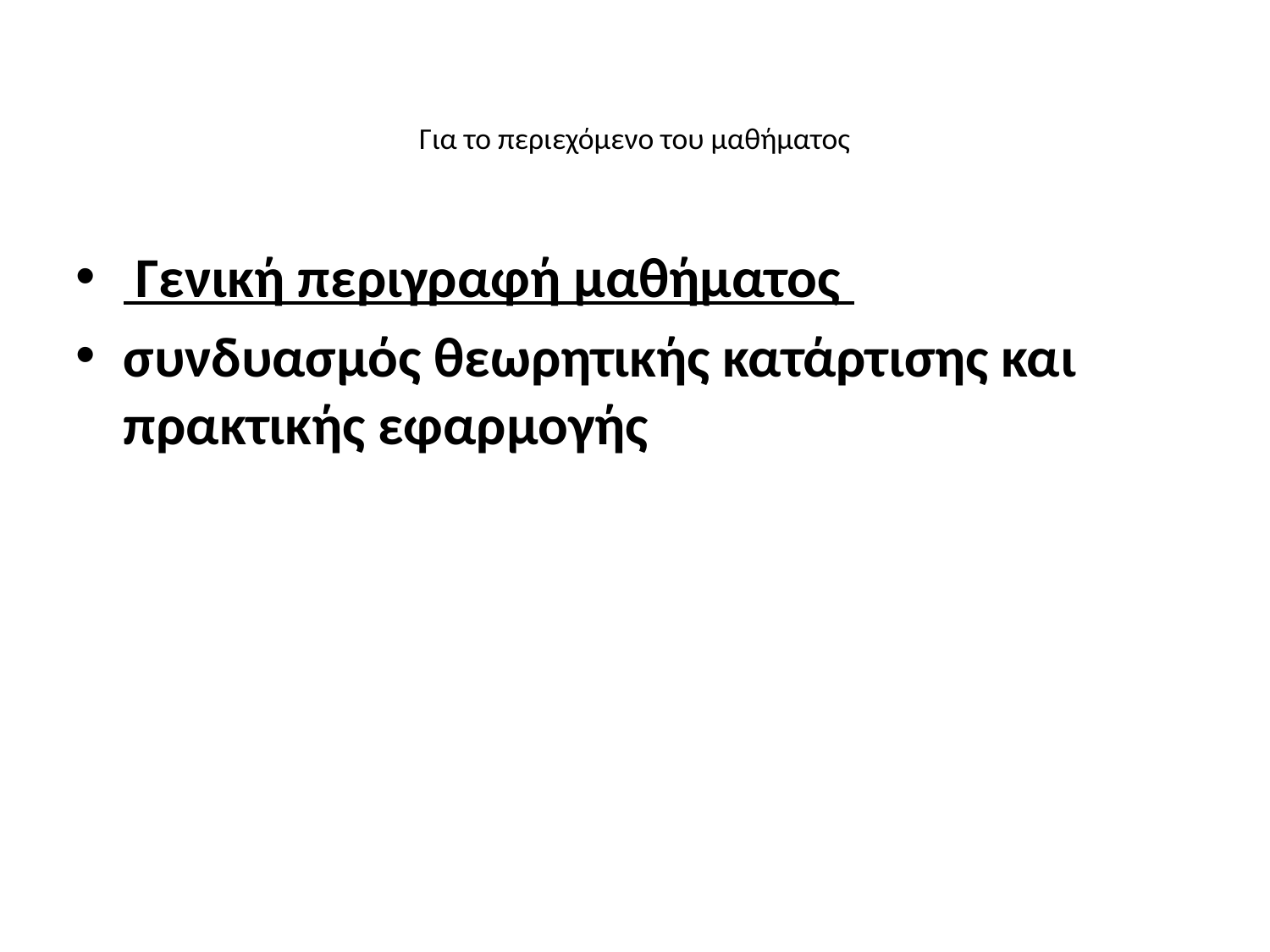

# Για το περιεχόμενο του μαθήματος
 Γενική περιγραφή μαθήματος
συνδυασμός θεωρητικής κατάρτισης και πρακτικής εφαρμογής